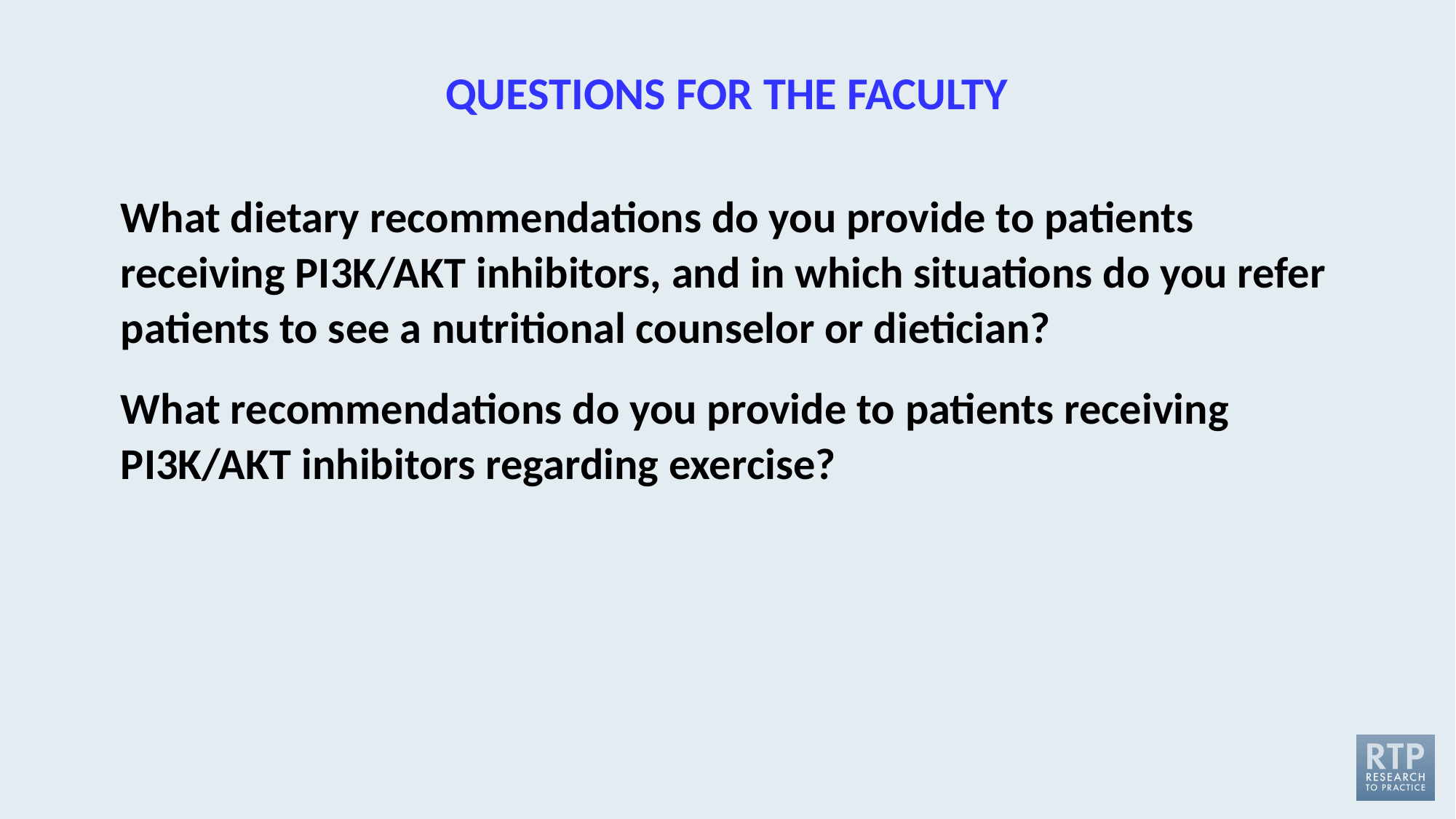

# QUESTIONS FOR THE FACULTY
What dietary recommendations do you provide to patients receiving PI3K/AKT inhibitors, and in which situations do you refer patients to see a nutritional counselor or dietician?
What recommendations do you provide to patients receiving PI3K/AKT inhibitors regarding exercise?